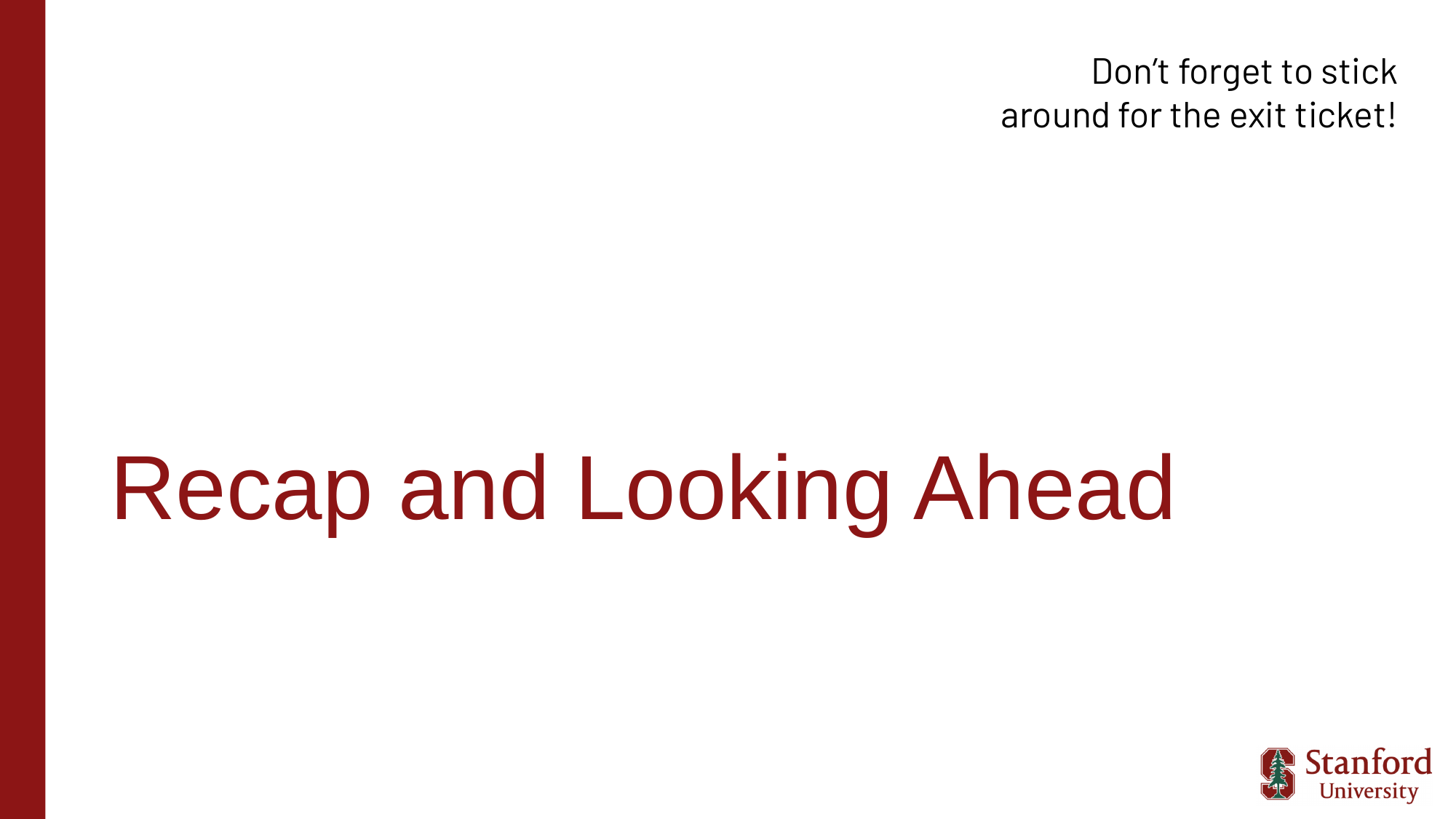

Don’t forget to stick around for the exit ticket!
# Recap and Looking Ahead